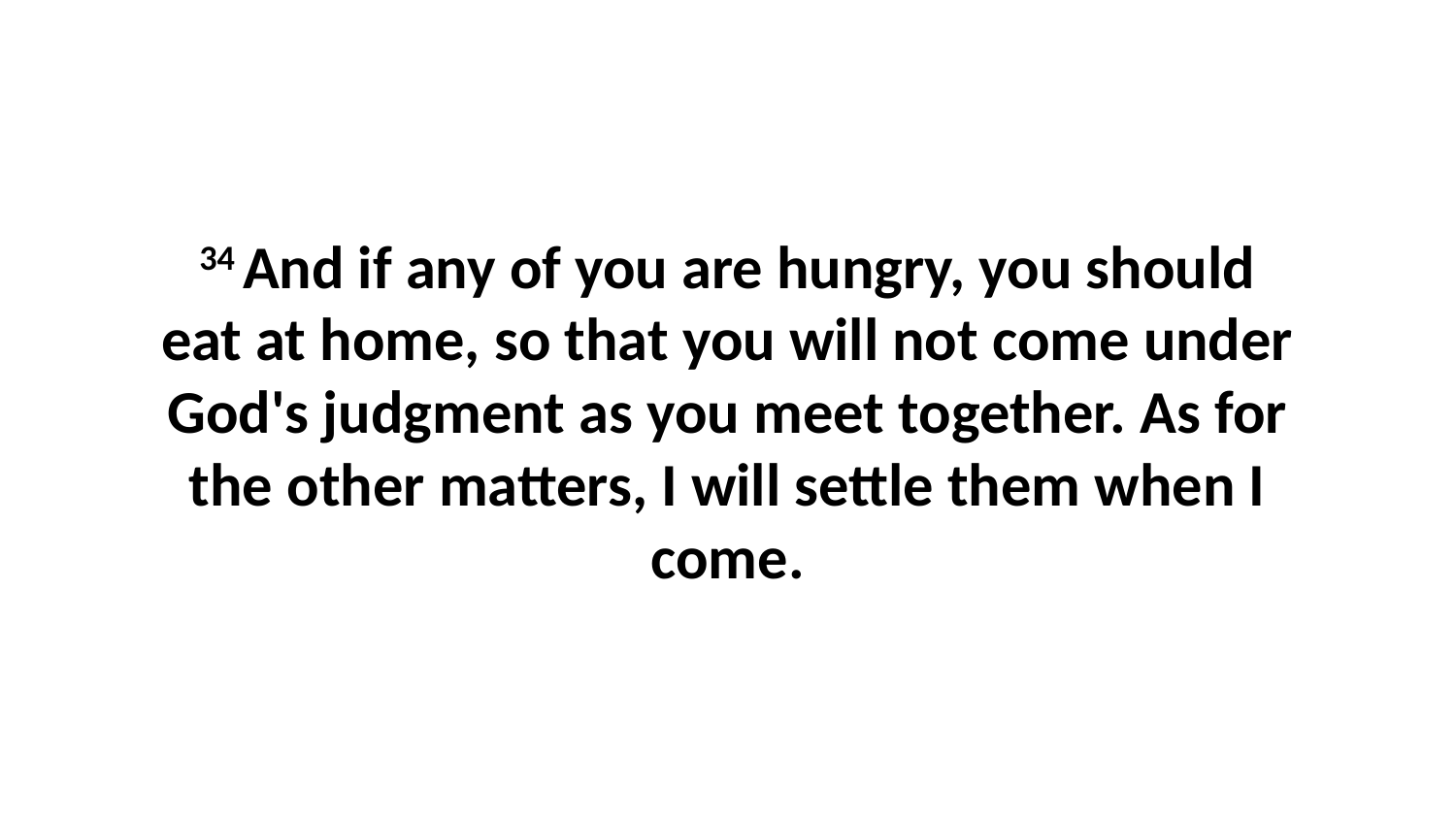

34 And if any of you are hungry, you should eat at home, so that you will not come under God's judgment as you meet together. As for the other matters, I will settle them when I come.